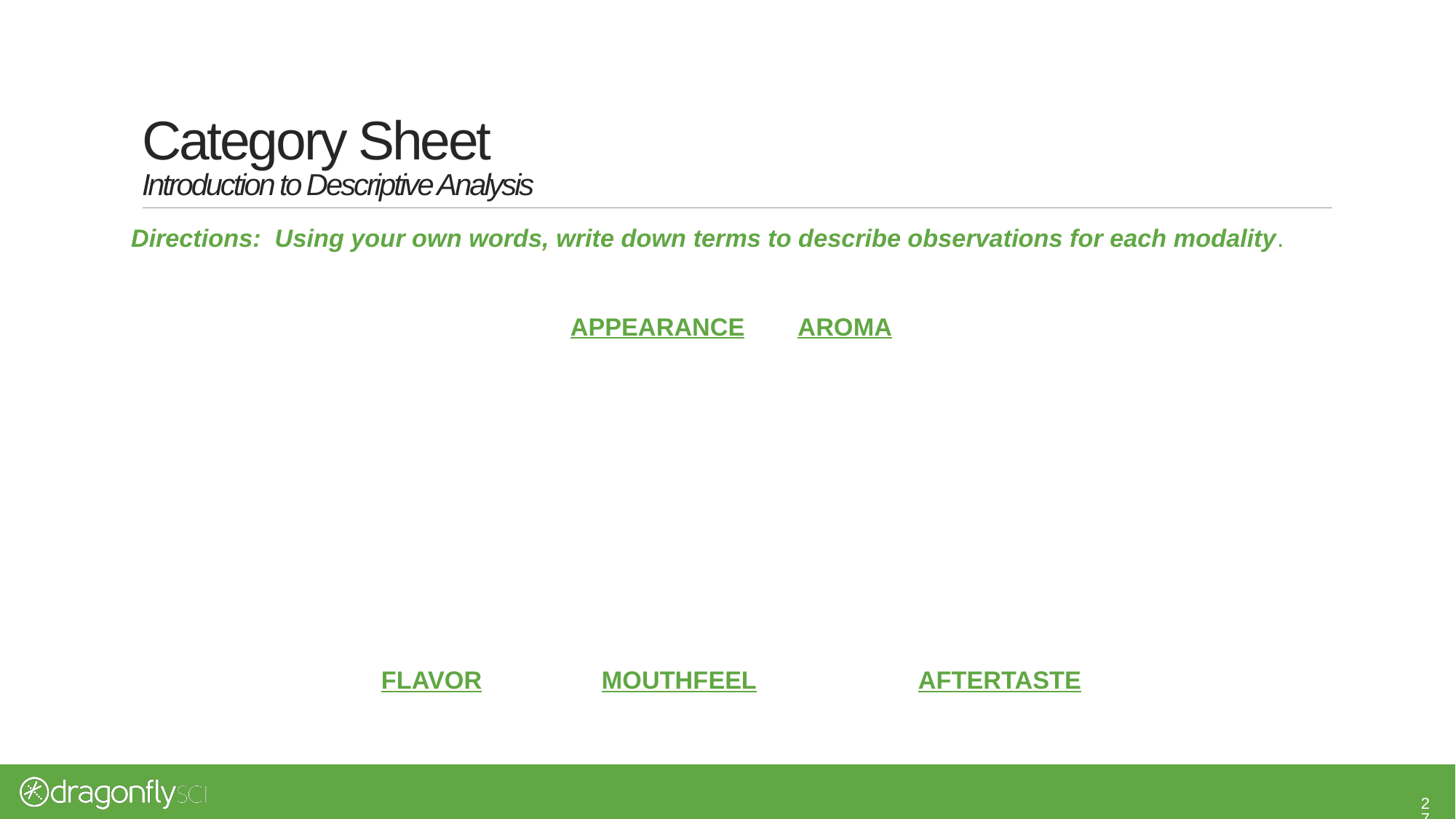

# Category Sheet Introduction to Descriptive Analysis
Directions:  Using your own words, write down terms to describe observations for each modality.

APPEARANCE		       AROMA

FLAVOR			      MOUTHFEEL			AFTERTASTE
27